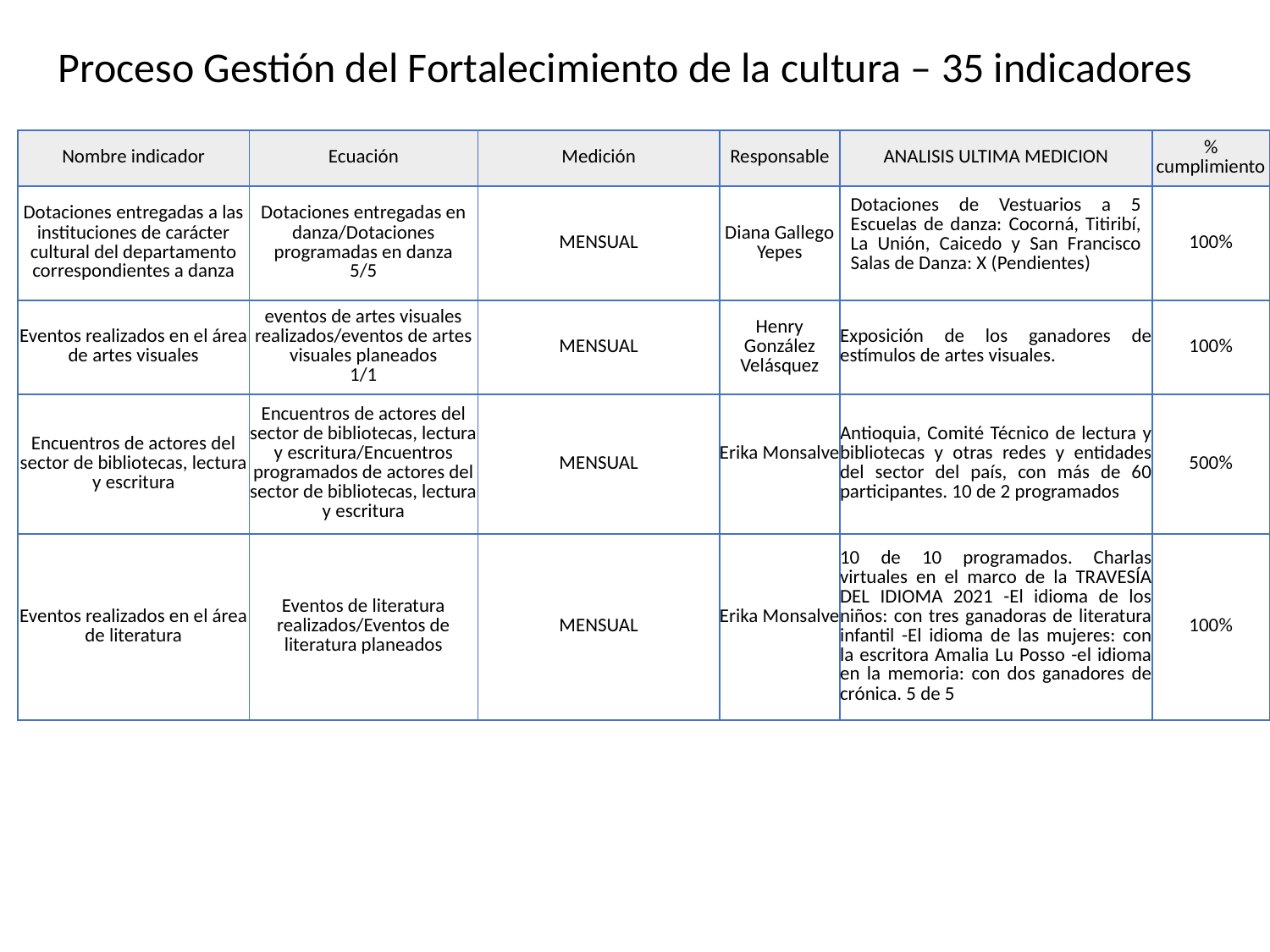

Proceso Gestión del Fortalecimiento de la cultura – 35 indicadores
| Nombre indicador | Ecuación | Medición | Responsable | ANALISIS ULTIMA MEDICION | % cumplimiento |
| --- | --- | --- | --- | --- | --- |
| Dotaciones entregadas a las instituciones de carácter cultural del departamento correspondientes a danza | Dotaciones entregadas en danza/Dotaciones programadas en danza 5/5 | MENSUAL | Diana Gallego Yepes | Dotaciones de Vestuarios a 5 Escuelas de danza: Cocorná, Titiribí, La Unión, Caicedo y San Francisco Salas de Danza: X (Pendientes) | 100% |
| Eventos realizados en el área de artes visuales | eventos de artes visuales realizados/eventos de artes visuales planeados 1/1 | MENSUAL | Henry González Velásquez | Exposición de los ganadores de estímulos de artes visuales. | 100% |
| Encuentros de actores del sector de bibliotecas, lectura y escritura | Encuentros de actores del sector de bibliotecas, lectura y escritura/Encuentros programados de actores del sector de bibliotecas, lectura y escritura | MENSUAL | Erika Monsalve | Antioquia, Comité Técnico de lectura y bibliotecas y otras redes y entidades del sector del país, con más de 60 participantes. 10 de 2 programados | 500% |
| Eventos realizados en el área de literatura | Eventos de literatura realizados/Eventos de literatura planeados | MENSUAL | Erika Monsalve | 10 de 10 programados. Charlas virtuales en el marco de la TRAVESÍA DEL IDIOMA 2021 -El idioma de los niños: con tres ganadoras de literatura infantil -El idioma de las mujeres: con la escritora Amalia Lu Posso -el idioma en la memoria: con dos ganadores de crónica. 5 de 5 | 100% |